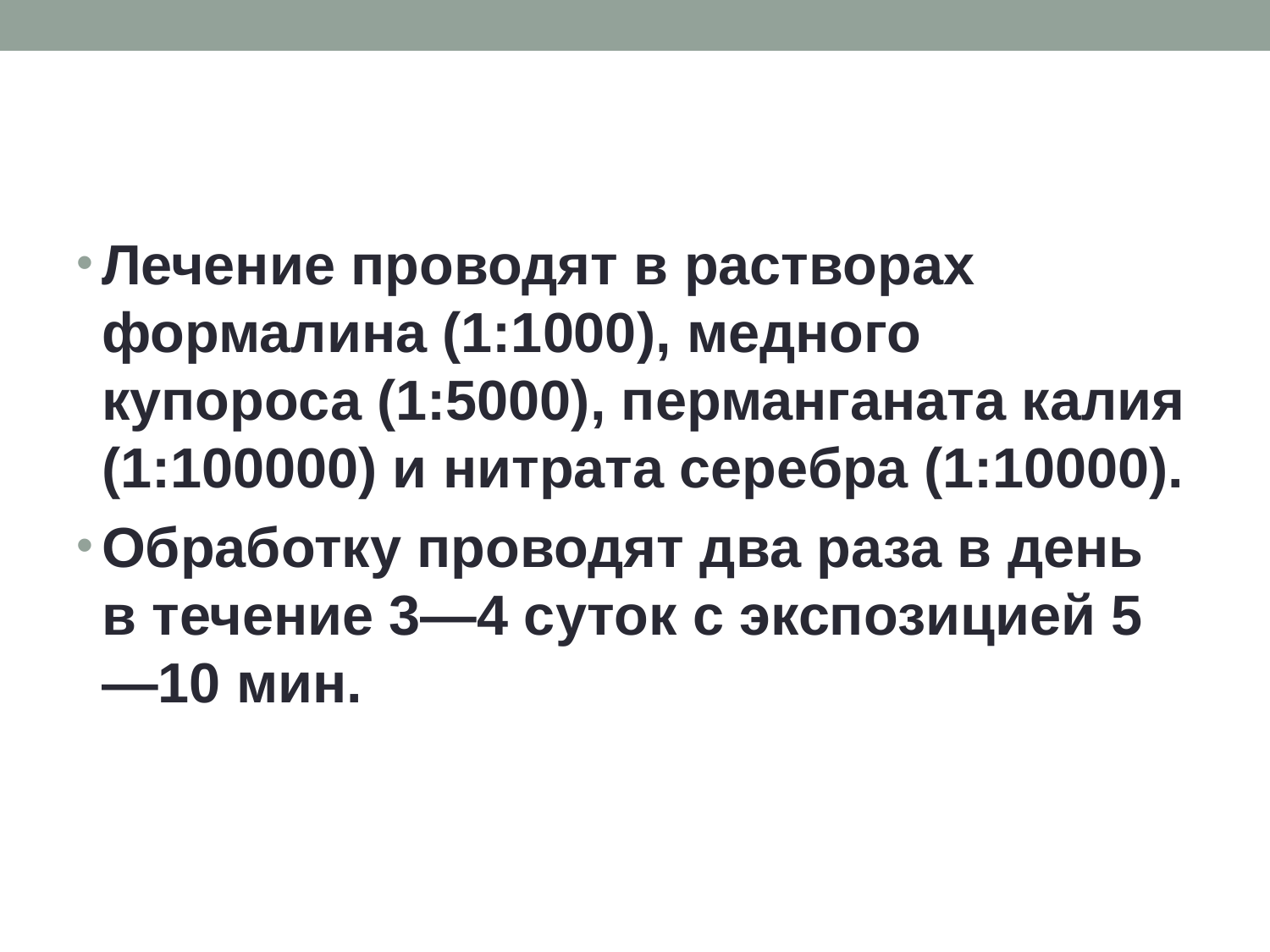

#
Лечение проводят в растворах формалина (1:1000), медного купороса (1:5000), перманганата калия (1:100000) и нитрата серебра (1:10000).
Обработку проводят два раза в день в течение 3—4 суток с экспозицией 5—10 мин.